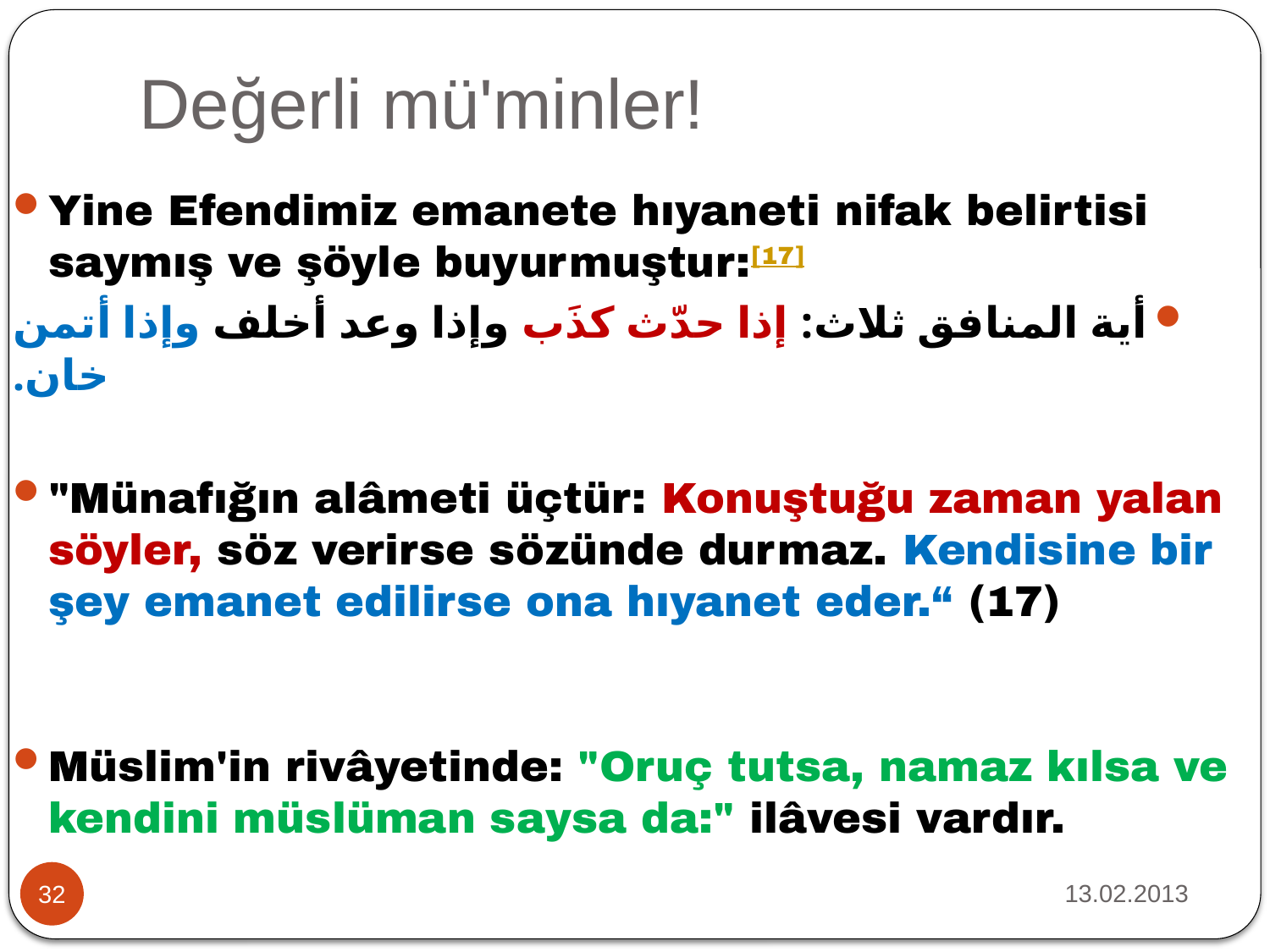

# Değerli mü'minler!
Yine Efendimiz emanete hıyaneti nifak belirtisi saymış ve şöyle buyurmuştur:[17]
أية المنافق ثلاث: إذا حدّث كذَب وإذا وعد أخلف وإذا أتمن خان.

"Münafığın alâmeti üçtür: Konuştuğu zaman yalan söyler, söz verirse sözünde durmaz. Kendisine bir şey emanet edilirse ona hıyanet eder.“ (17)
Müslim'in rivâyetinde: "Oruç tutsa, namaz kılsa ve kendini müslüman saysa da:" ilâvesi vardır.

13.02.2013
32